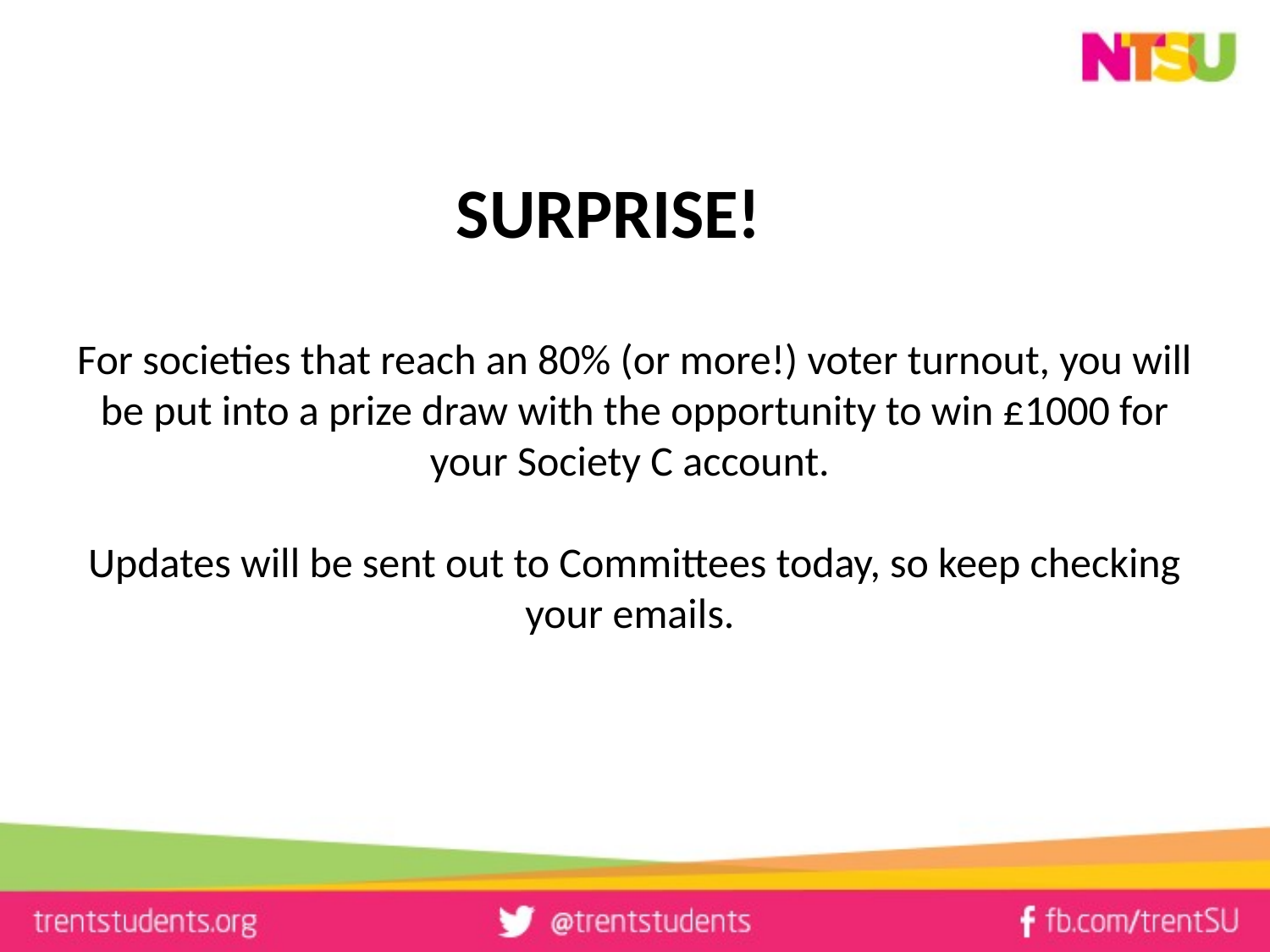

# SURPRISE!
For societies that reach an 80% (or more!) voter turnout, you will be put into a prize draw with the opportunity to win £1000 for your Society C account.
Updates will be sent out to Committees today, so keep checking your emails.